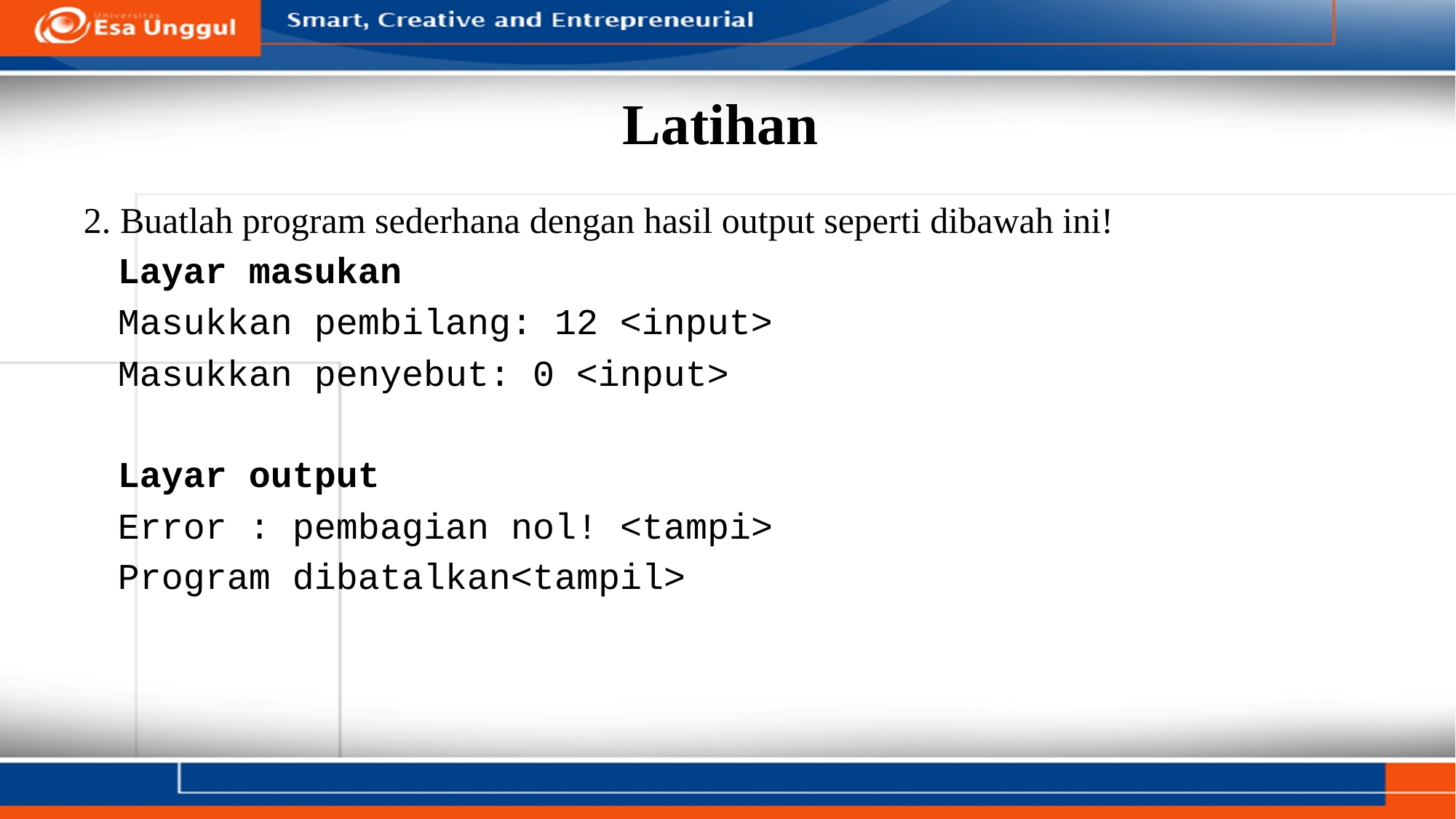

# Latihan
2. Buatlah program sederhana dengan hasil output seperti dibawah ini!
Layar masukan
Masukkan pembilang: 12 <input>
Masukkan penyebut: 0 <input>

Layar output
Error : pembagian nol! <tampi>
Program dibatalkan<tampil>